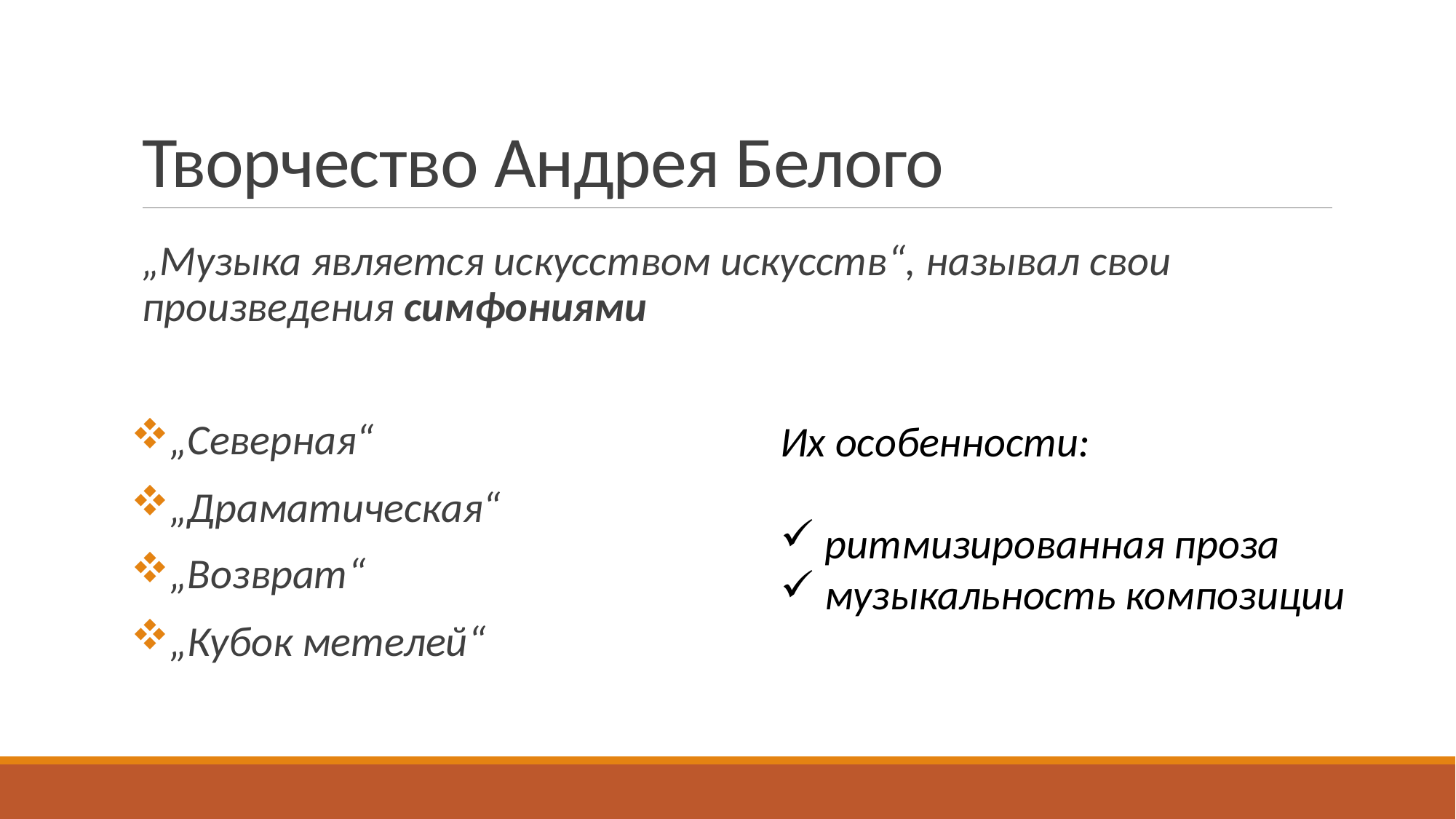

# Творчество Андрея Белого
„Музыка является искусством искусств“, называл свои произведения симфониями

„Северная“
„Драматическая“
„Возврат“
„Кубок метелей“

Их особенности:

 ритмизированная проза
 музыкальность композиции